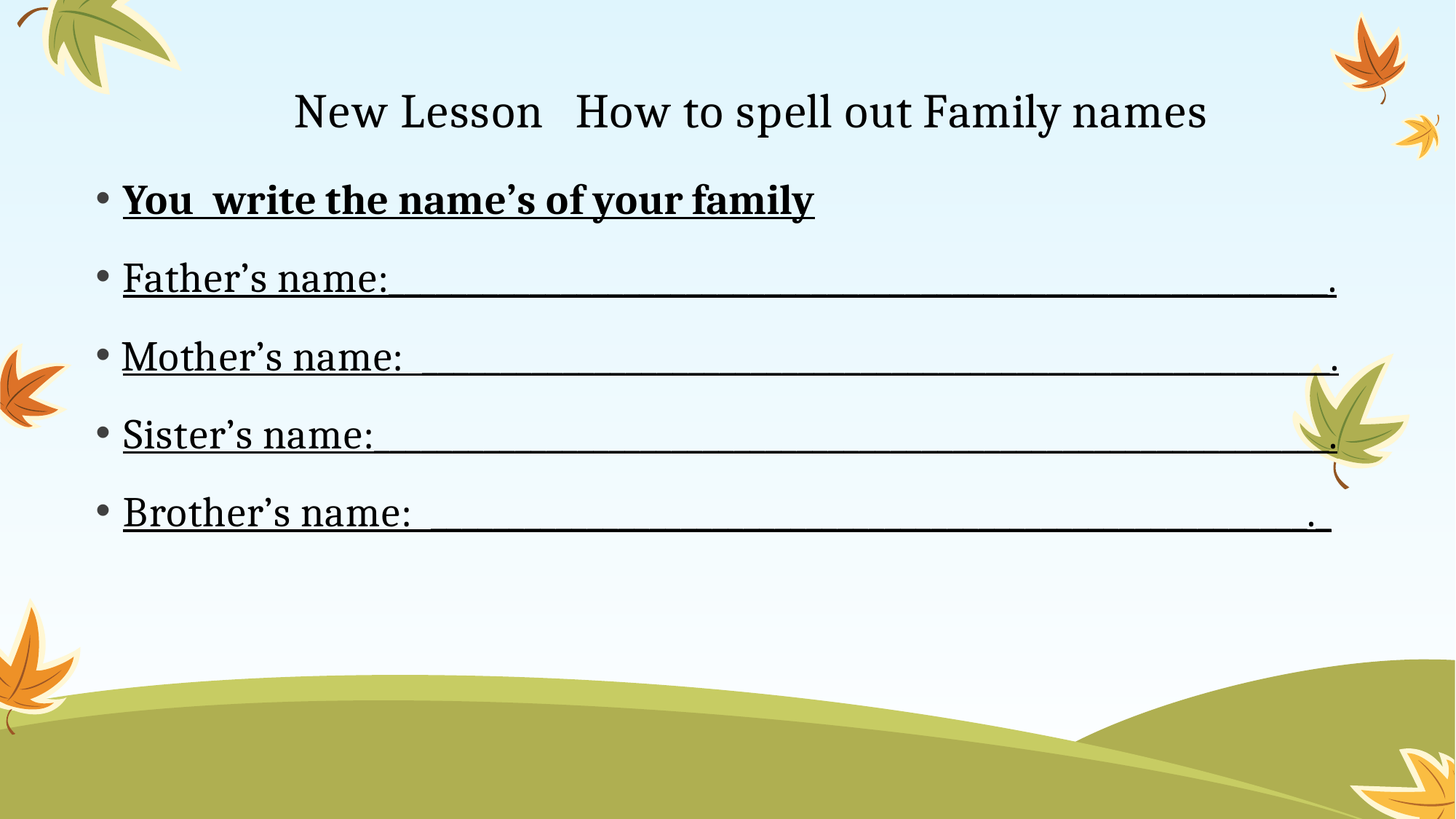

# New Lesson   How to spell out Family names
You  write the name’s of your family
Father’s name:____________________________________________________________.
Mother’s name:  __________________________________________________________.
Sister’s name:_____________________________________________________________.
Brother’s name:  ________________________________________________________._